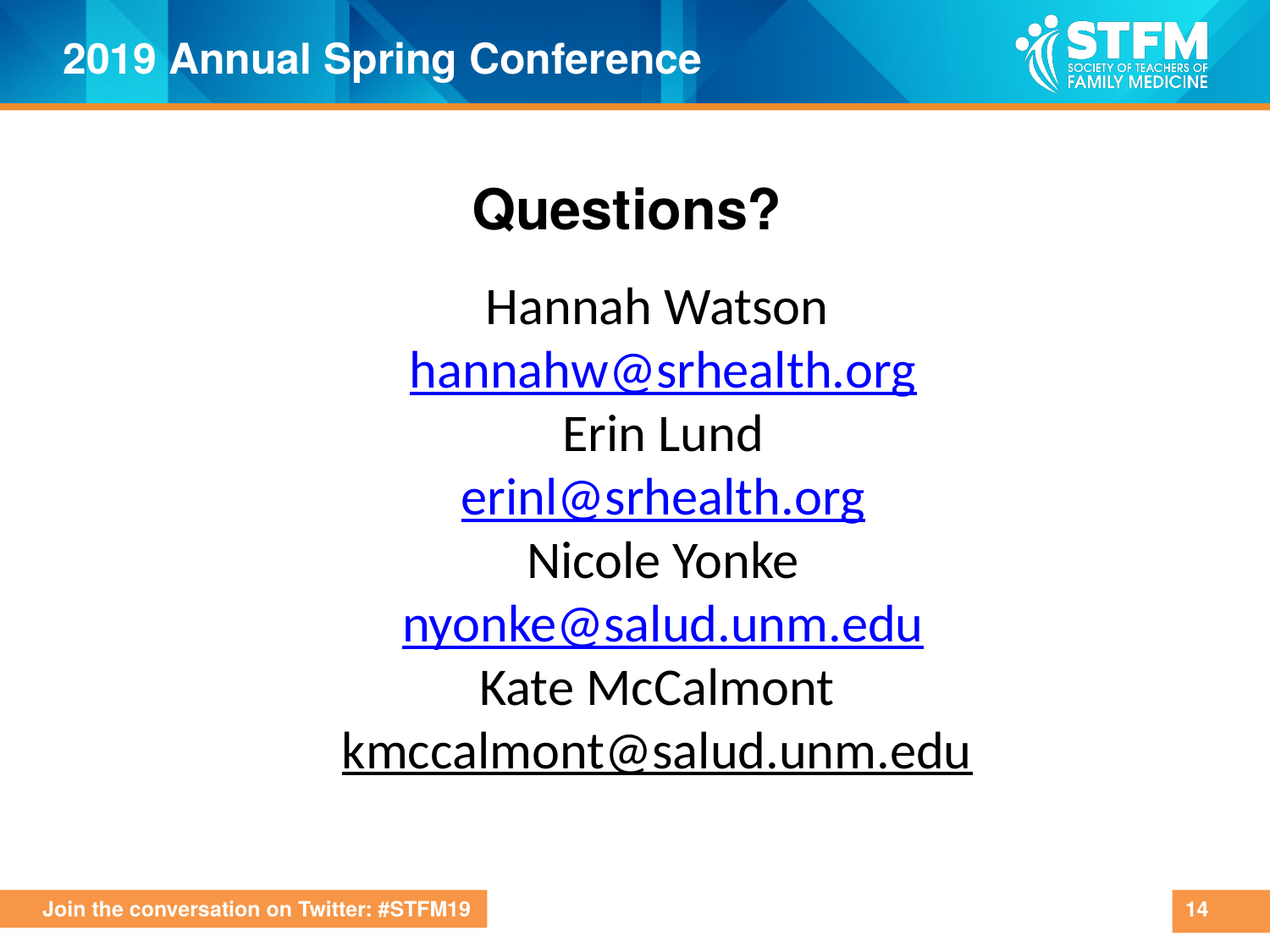

# Questions?
Hannah Watson
hannahw@srhealth.org
Erin Lund
erinl@srhealth.org
Nicole Yonke
nyonke@salud.unm.edu
Kate McCalmont
kmccalmont@salud.unm.edu